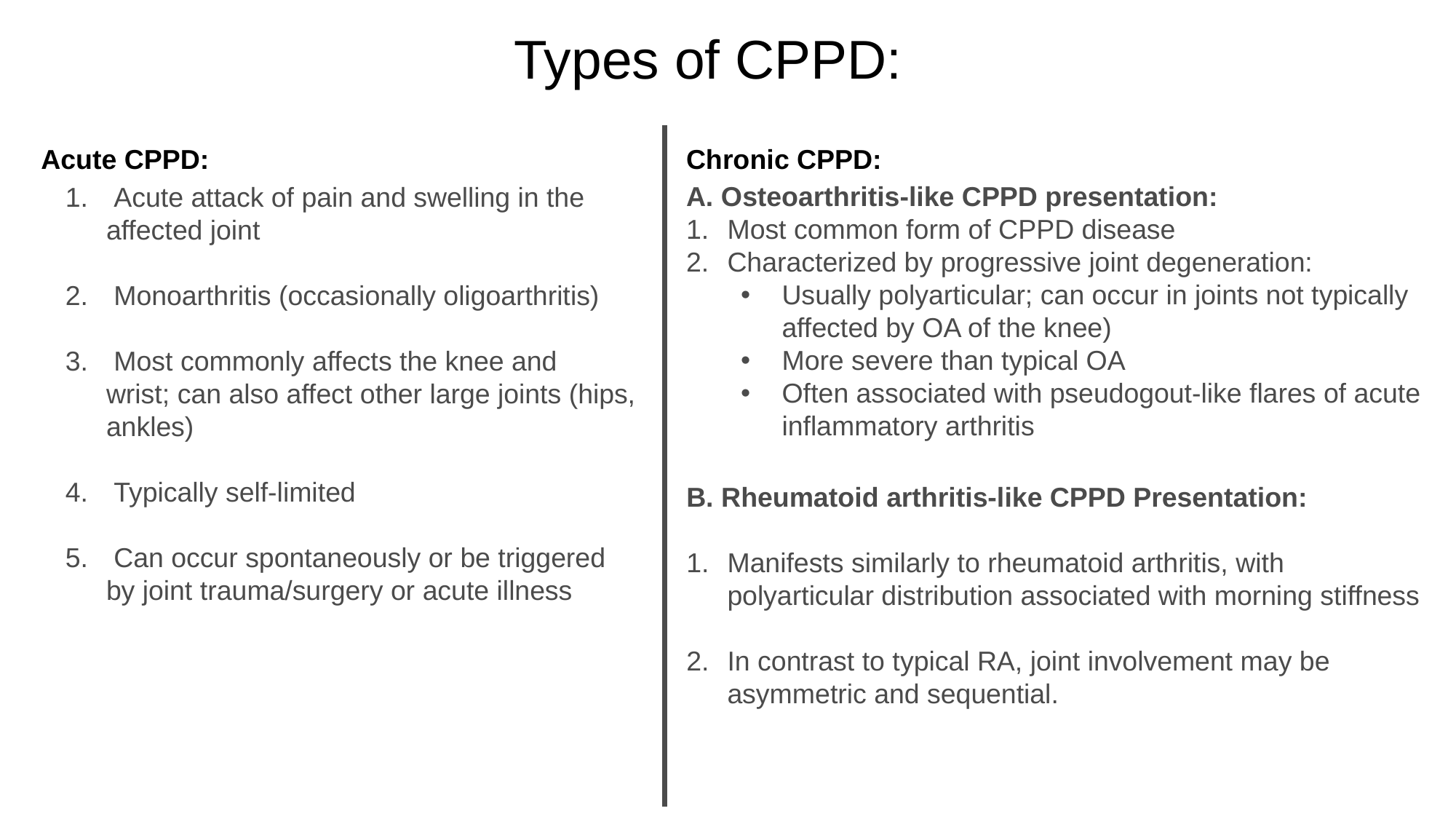

Types of CPPD:
Acute CPPD:
 Acute attack of pain and swelling in the affected joint

 Monoarthritis (occasionally oligoarthritis)

 Most commonly affects the knee and wrist; can also affect other large joints (hips, ankles)

 Typically self-limited

 Can occur spontaneously or be triggered by joint trauma/surgery or acute illness
Chronic CPPD:
A. Osteoarthritis-like CPPD presentation:
Most common form of CPPD disease
Characterized by progressive joint degeneration:
Usually polyarticular; can occur in joints not typically affected by OA of the knee)
More severe than typical OA
Often associated with pseudogout-like flares of acute inflammatory arthritis
B. Rheumatoid arthritis-like CPPD Presentation:

Manifests similarly to rheumatoid arthritis, with polyarticular distribution associated with morning stiffness

In contrast to typical RA, joint involvement may be asymmetric and sequential.